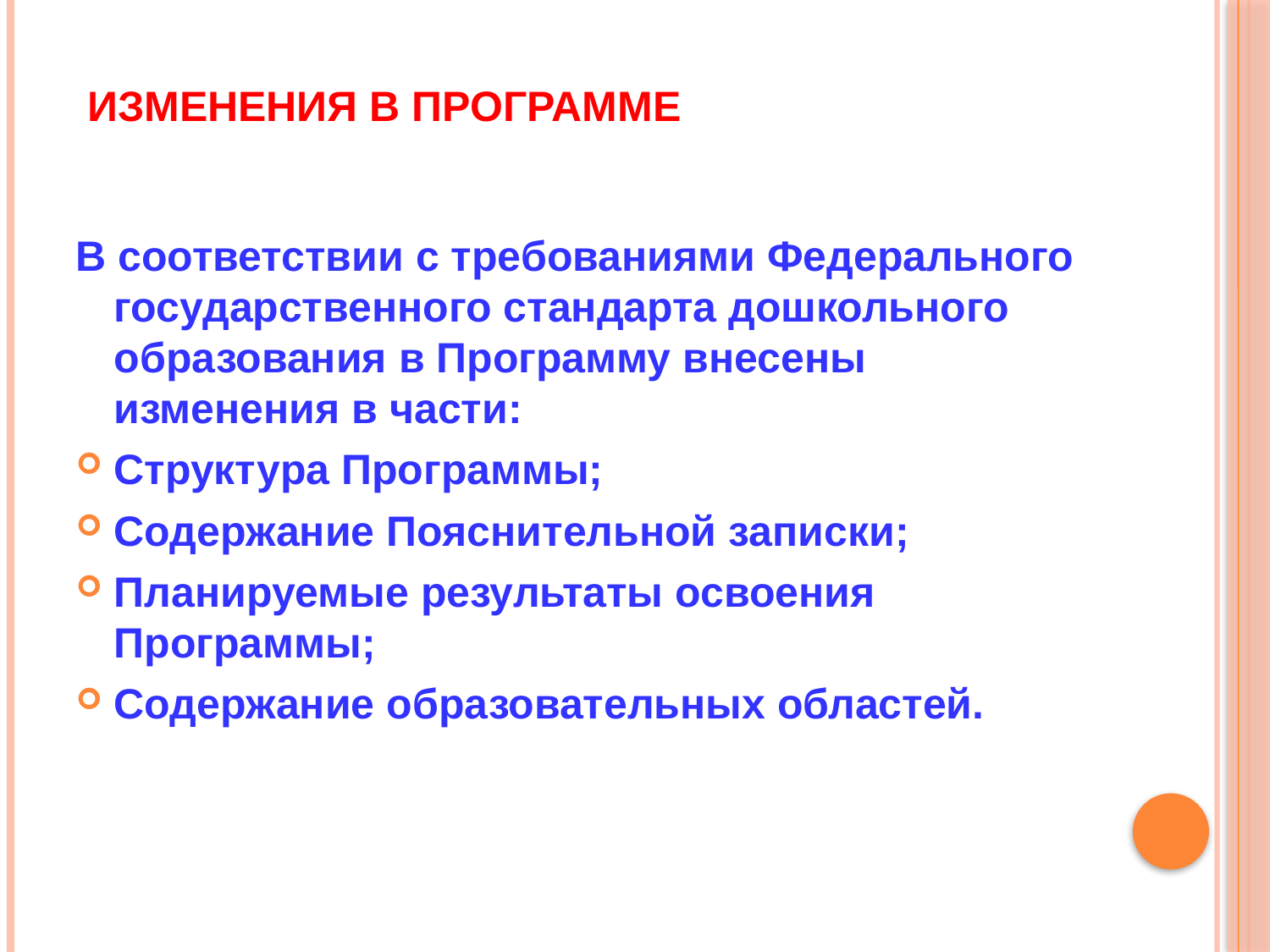

# ИЗМЕНЕНИЯ В ПРОГРАММЕ
В соответствии с требованиями Федерального государственного стандарта дошкольного образования в Программу внесены изменения в части:
Структура Программы;
Содержание Пояснительной записки;
Планируемые результаты освоения Программы;
Содержание образовательных областей.